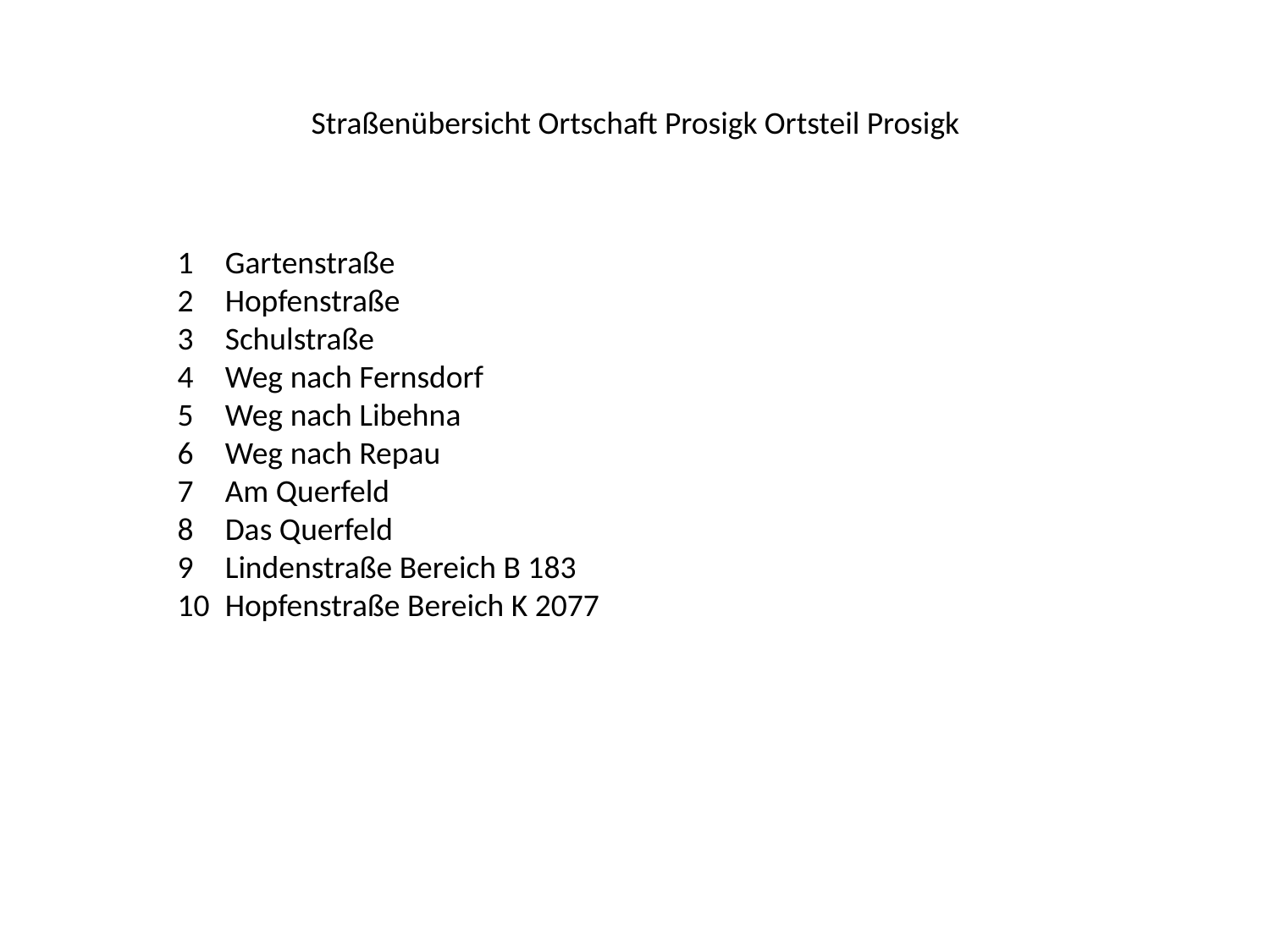

Straßenübersicht Ortschaft Prosigk Ortsteil Prosigk
Gartenstraße
Hopfenstraße
Schulstraße
Weg nach Fernsdorf
Weg nach Libehna
Weg nach Repau
Am Querfeld
Das Querfeld
Lindenstraße Bereich B 183
Hopfenstraße Bereich K 2077